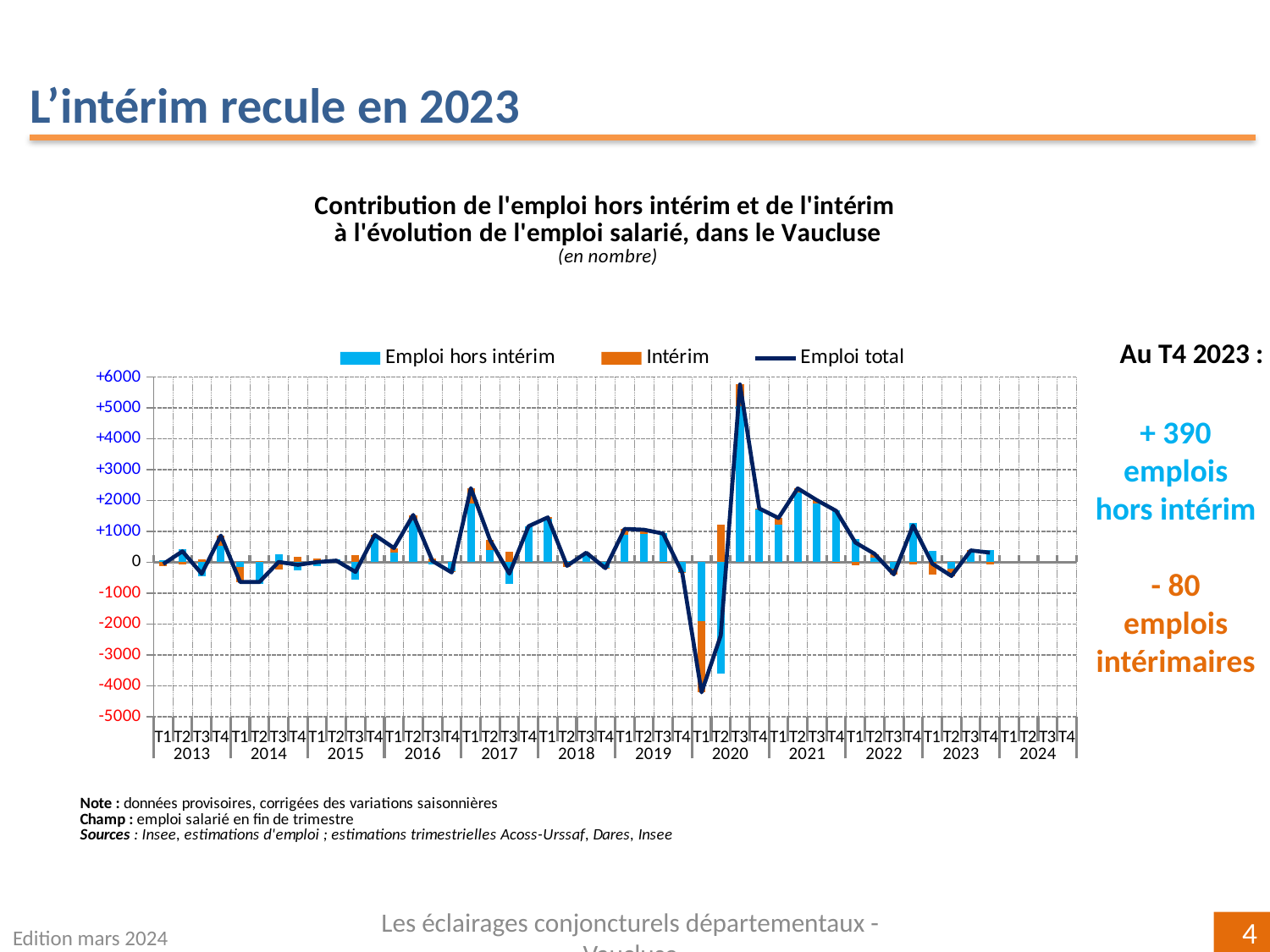

L’intérim recule en 2023

[unsupported chart]

Au T4 2023 :
+ 390
emplois hors intérim

- 80
emplois intérimaires

Edition mars 2024
Les éclairages conjoncturels départementaux - Vaucluse
4